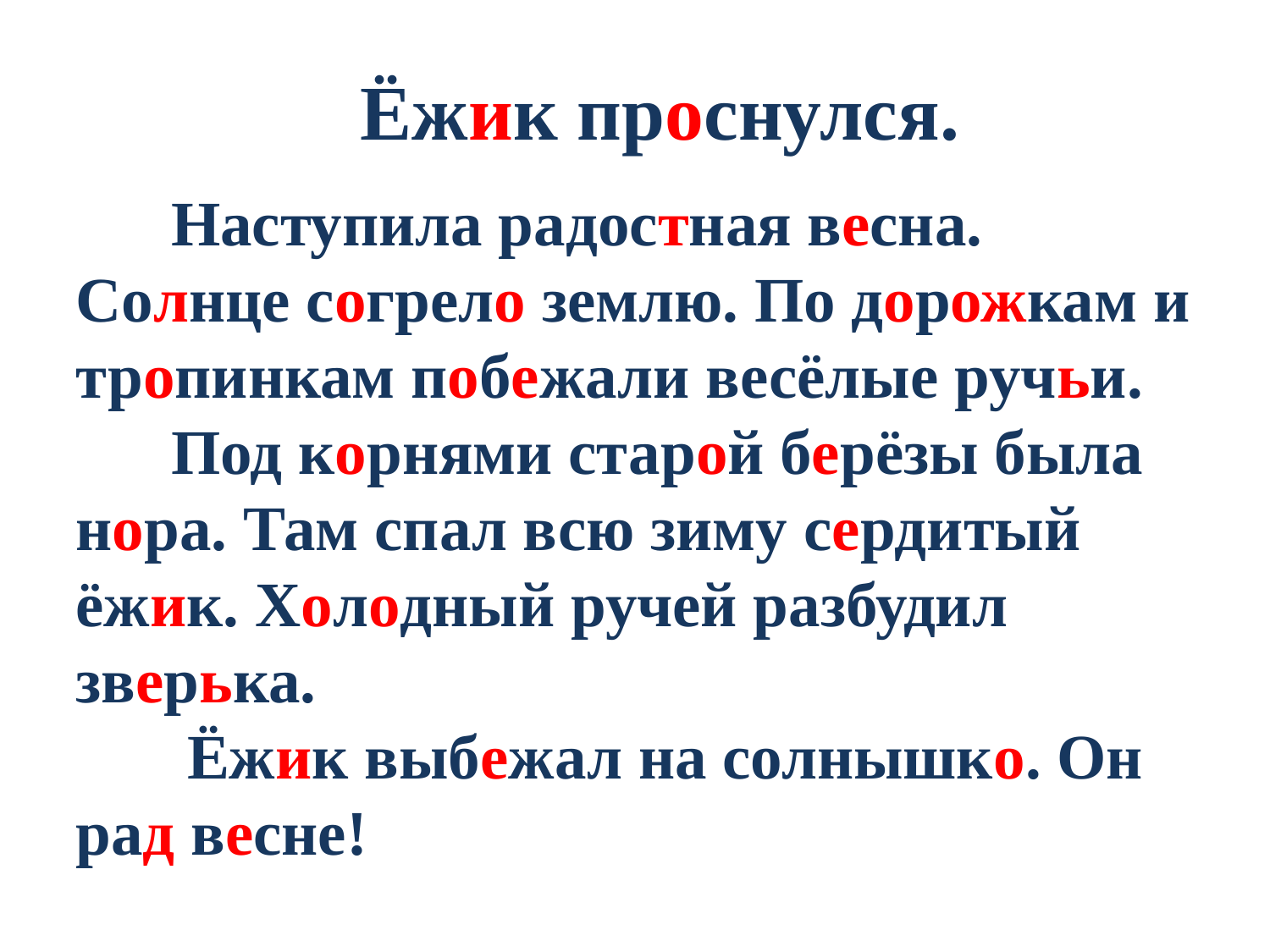

Ёжик проснулся.
      Наступила радостная весна. Солнце согрело землю. По дорожкам и тропинкам побежали весёлые ручьи.
      Под корнями старой берёзы была нора. Там спал всю зиму сердитый ёжик. Холодный ручей разбудил зверька.
       Ёжик выбежал на солнышко. Он рад весне!